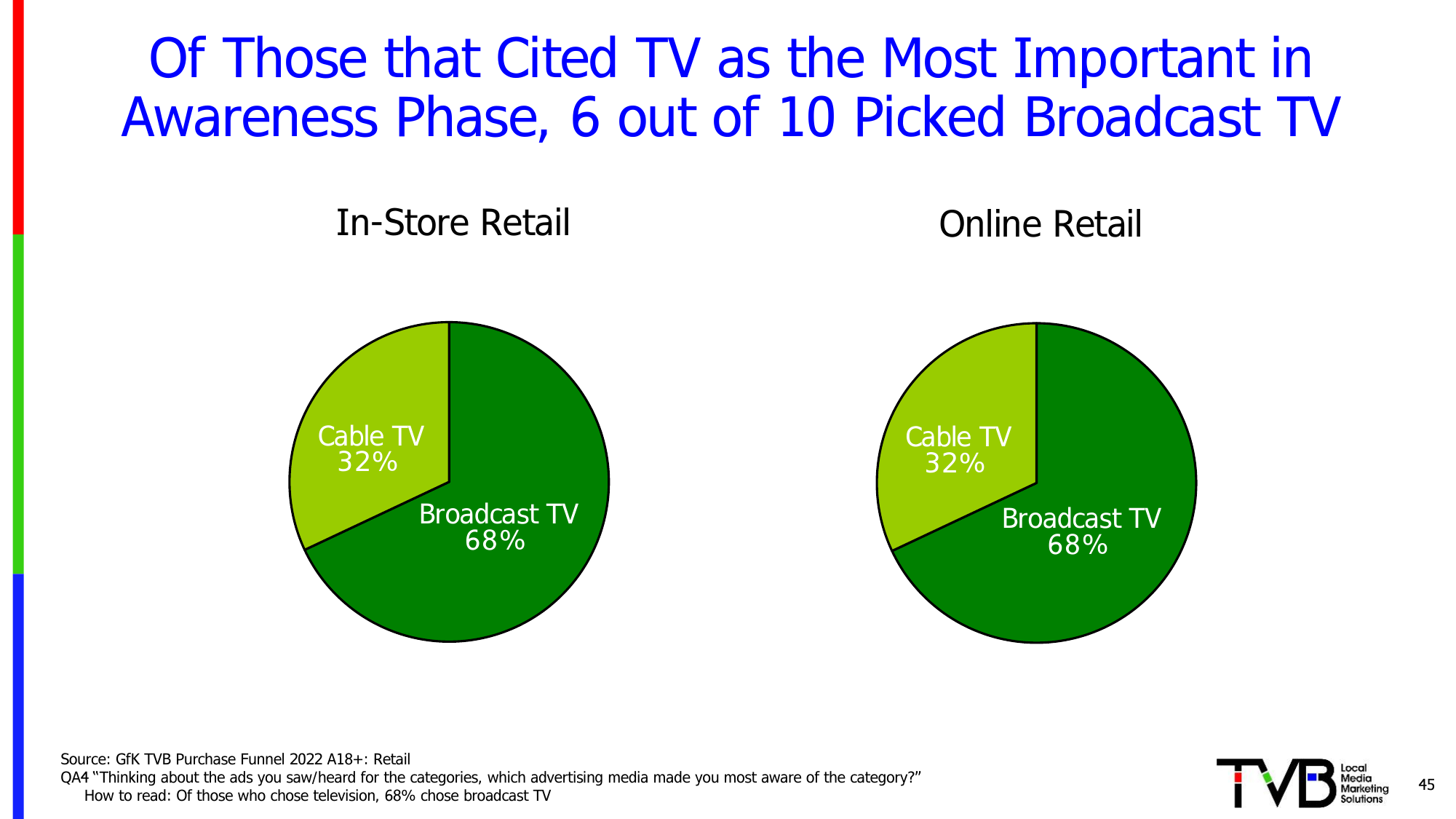

# Of Those that Cited TV as the Most Important in Awareness Phase, 6 out of 10 Picked Broadcast TV

### Chart: In-Store Retail

| Category | All 6 Categories |
|---|---|
| Broadcast TV | 0.68 |
| Cable TV | 0.32 |

### Chart: Online Retail

| Category | All 6 Categories |
|---|---|
| Broadcast TV | 0.68 |
| Cable TV | 0.32 |
Source: GfK TVB Purchase Funnel 2022 A18+: Retail                                                                                                                                      QA4 “Thinking about the ads you saw/heard for the categories, which advertising media made you most aware of the category?”                                     How to read: Of those who chose television, 68% chose broadcast TV
45